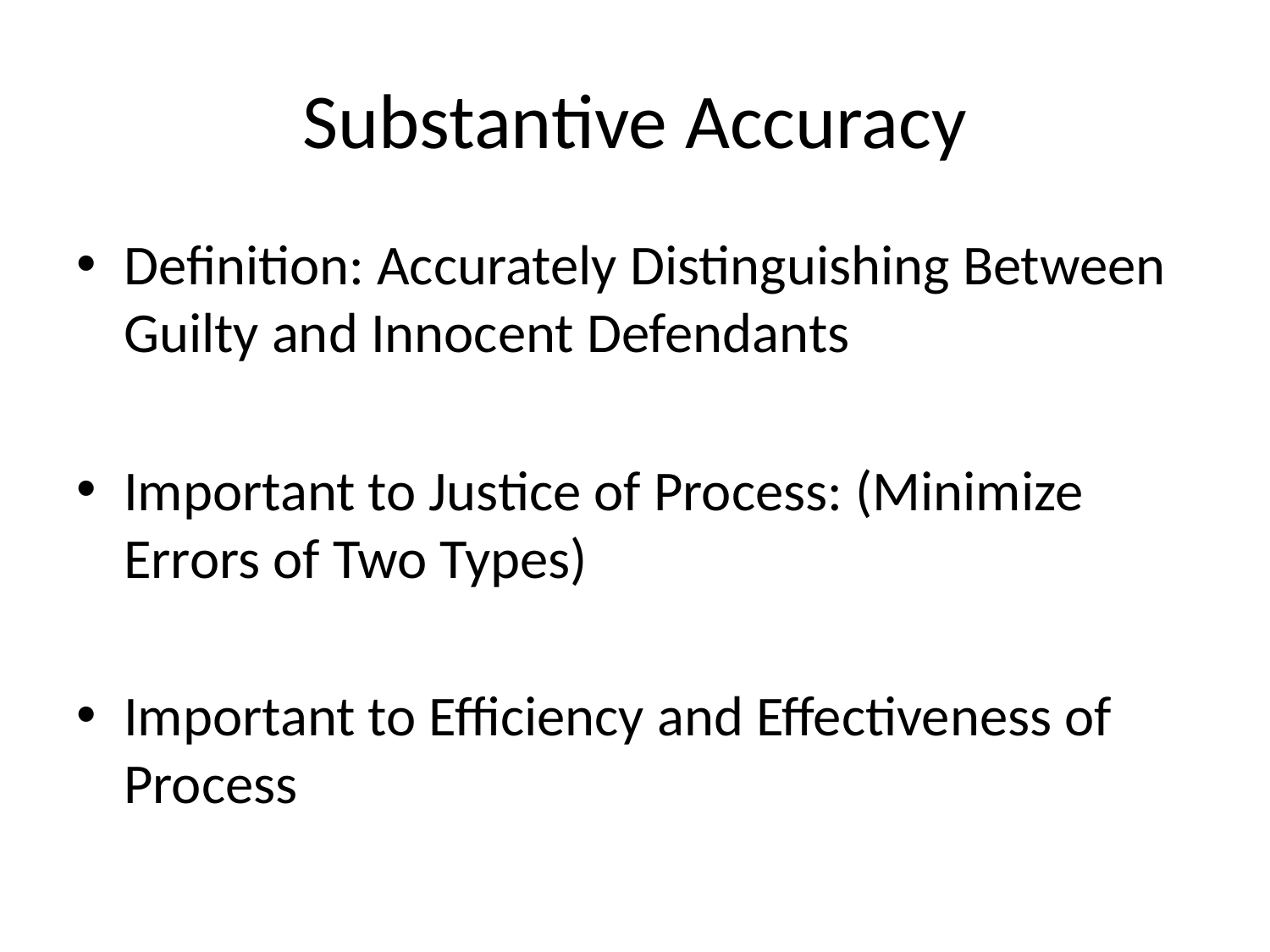

# Substantive Accuracy
Definition: Accurately Distinguishing Between Guilty and Innocent Defendants

Important to Justice of Process: (Minimize Errors of Two Types)

Important to Efficiency and Effectiveness of Process